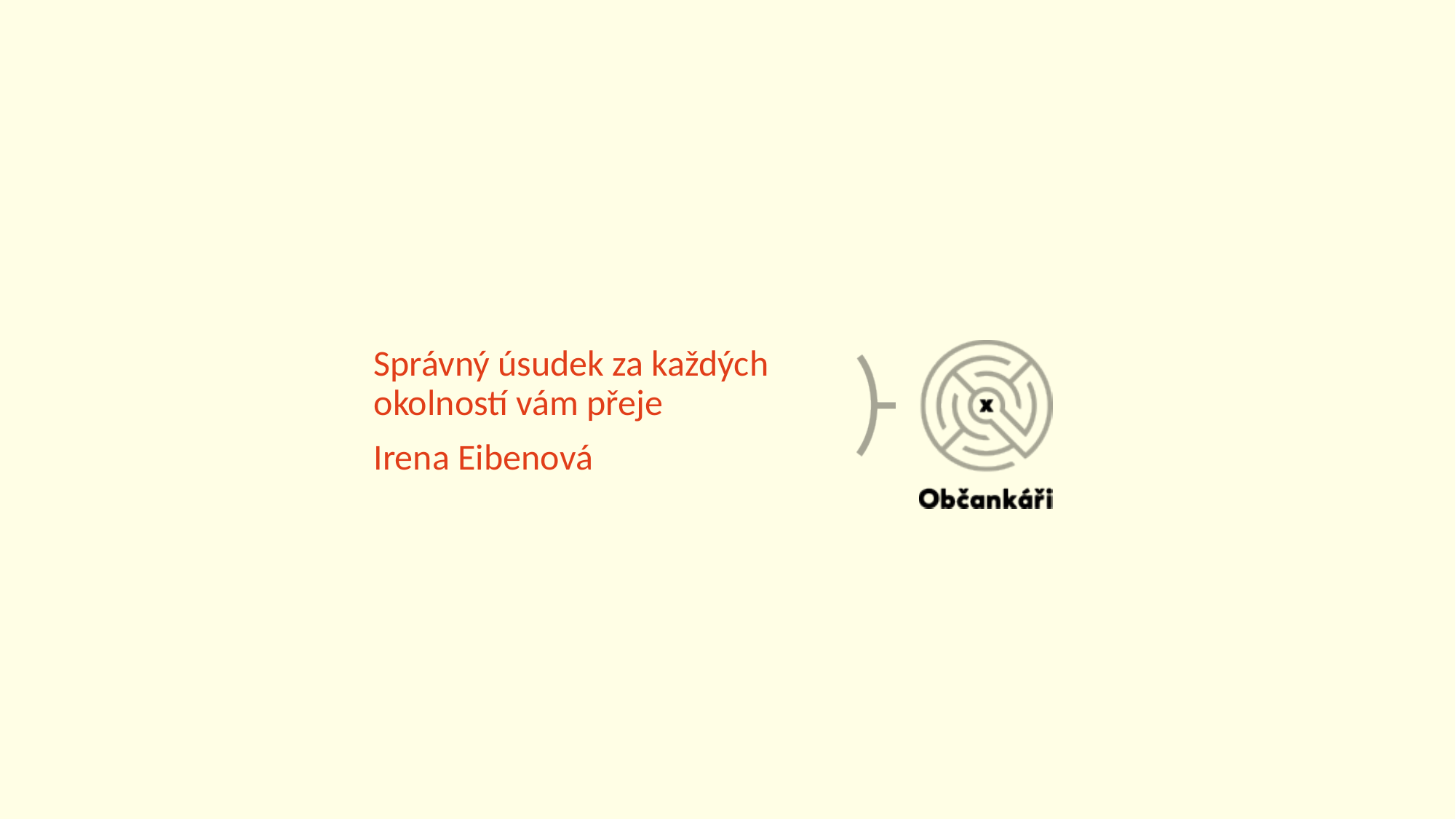

Správný úsudek za každých okolností vám přeje
Irena Eibenová